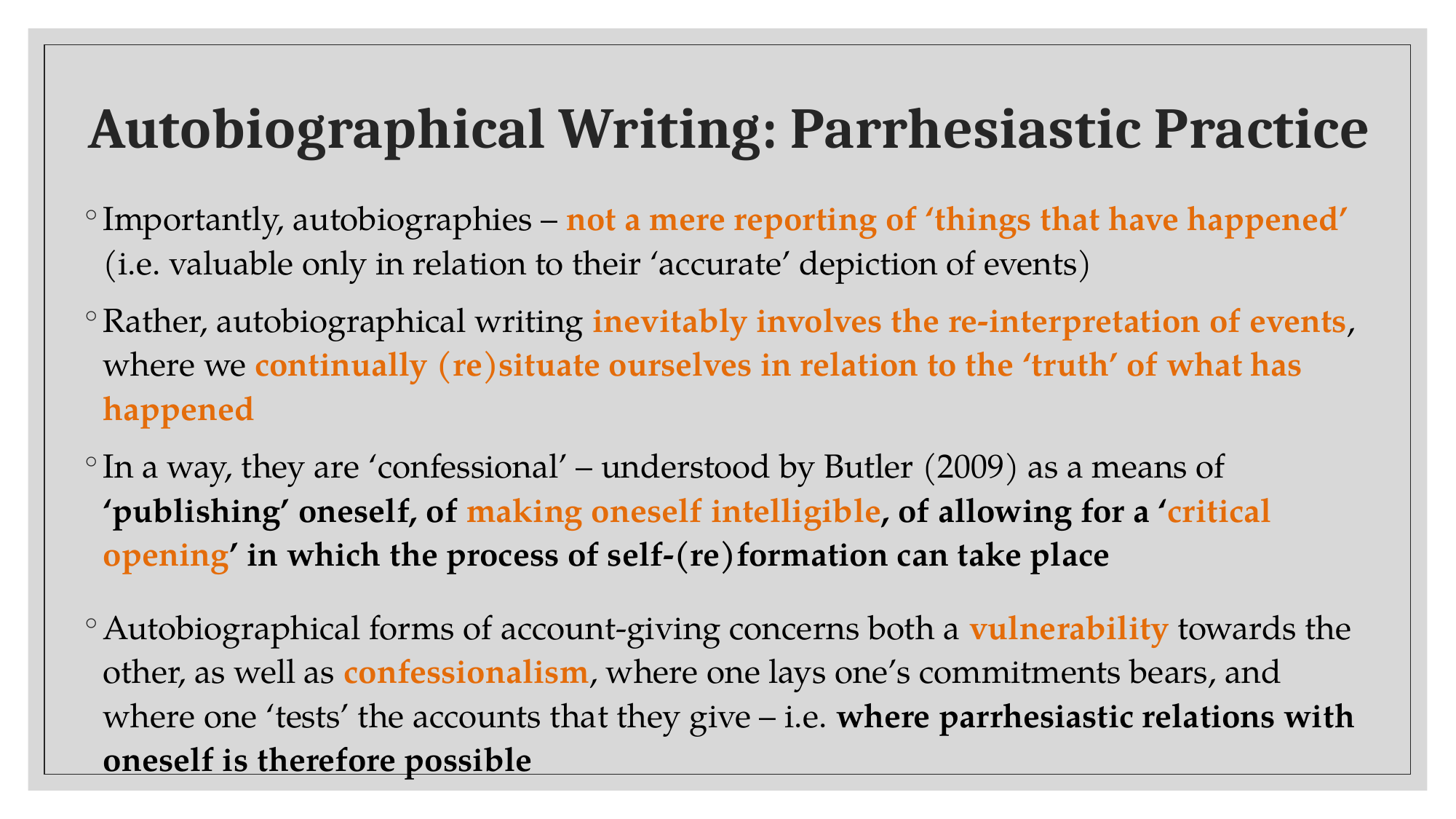

# Autobiographical Writing: Parrhesiastic Practice
Importantly, autobiographies – not a mere reporting of ‘things that have happened’ (i.e. valuable only in relation to their ‘accurate’ depiction of events)
Rather, autobiographical writing inevitably involves the re-interpretation of events, where we continually (re)situate ourselves in relation to the ‘truth’ of what has happened
In a way, they are ‘confessional’ – understood by Butler (2009) as a means of ‘publishing’ oneself, of making oneself intelligible, of allowing for a ‘critical opening’ in which the process of self-(re)formation can take place

Autobiographical forms of account-giving concerns both a vulnerability towards the other, as well as confessionalism, where one lays one’s commitments bears, and where one ‘tests’ the accounts that they give – i.e. where parrhesiastic relations with oneself is therefore possible